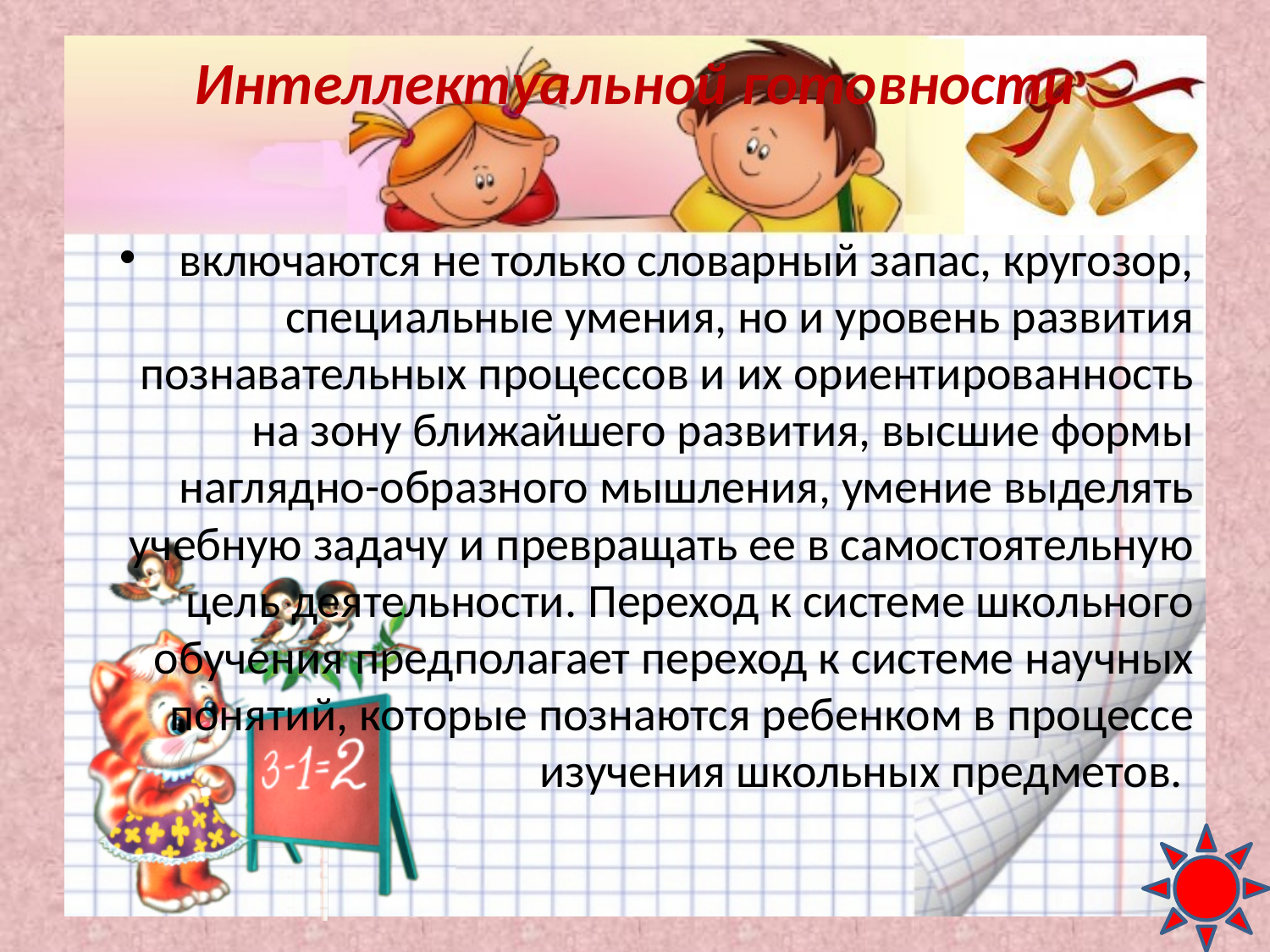

# Интеллектуальной готовности
включаются не только словарный запас, кругозор, специальные умения, но и уровень развития познавательных процессов и их ориентированность на зону ближайшего развития, высшие формы наглядно-образного мышления, умение выделять учебную задачу и превращать ее в самостоятельную цель деятельности. Переход к системе школьного обучения предполагает переход к системе научных понятий, которые познаются ребенком в процессе изучения школьных предметов.